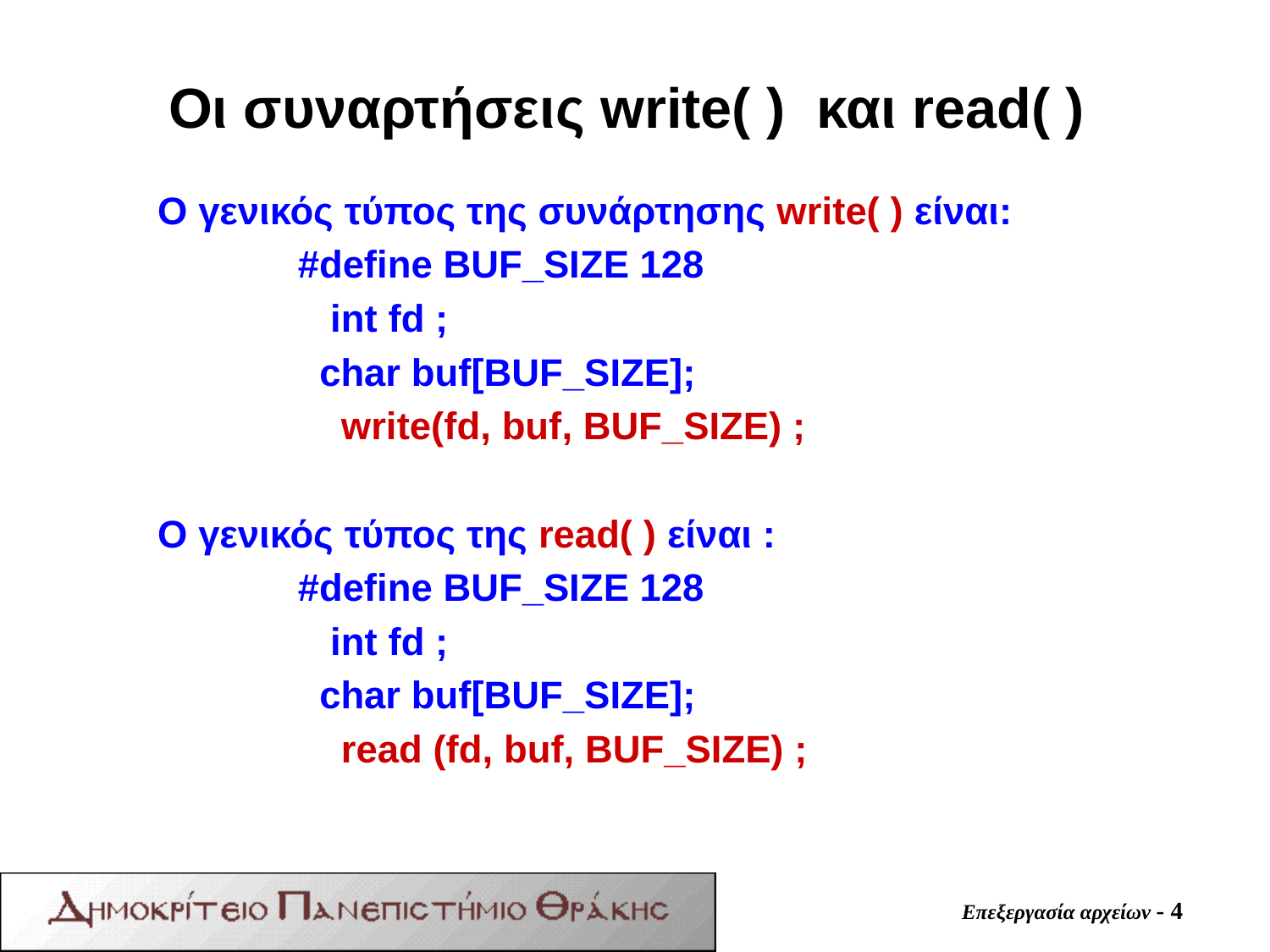

# Οι συναρτήσεις write( )  και read( )
Ο γενικός τύπος της συνάρτησης write( ) είναι:
             #define BUF_SIZE 128
                int fd ;
               char buf[BUF_SIZE];
                 write(fd, buf, BUF_SIZE) ;

Ο γενικός τύπος της read( ) είναι :
             #define BUF_SIZE 128
                int fd ;
               char buf[BUF_SIZE];
                 read (fd, buf, BUF_SIZE) ;

Επεξεργασία αρχείων - 4